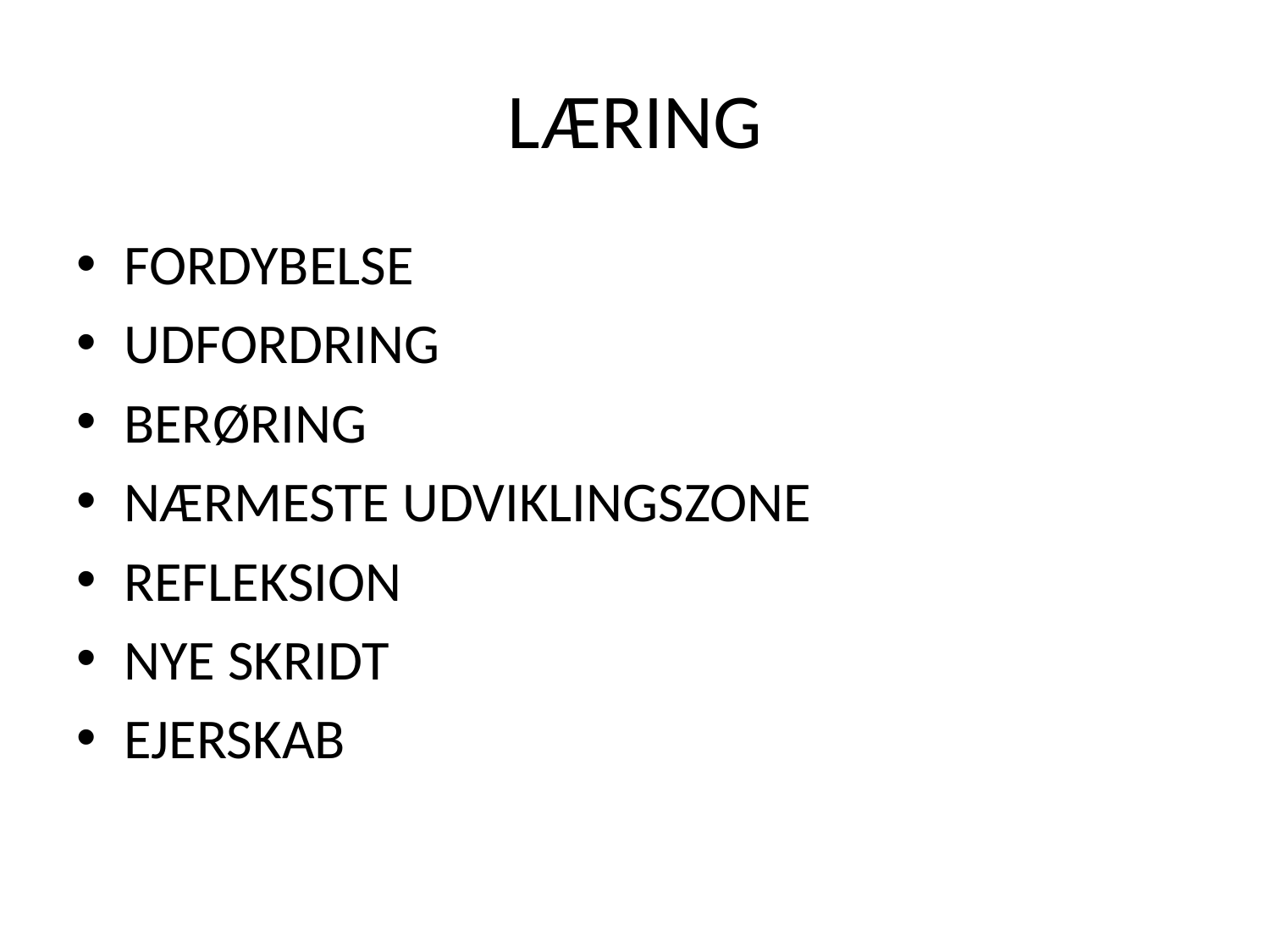

# LÆRING
FORDYBELSE
UDFORDRING
BERØRING
NÆRMESTE UDVIKLINGSZONE
REFLEKSION
NYE SKRIDT
EJERSKAB